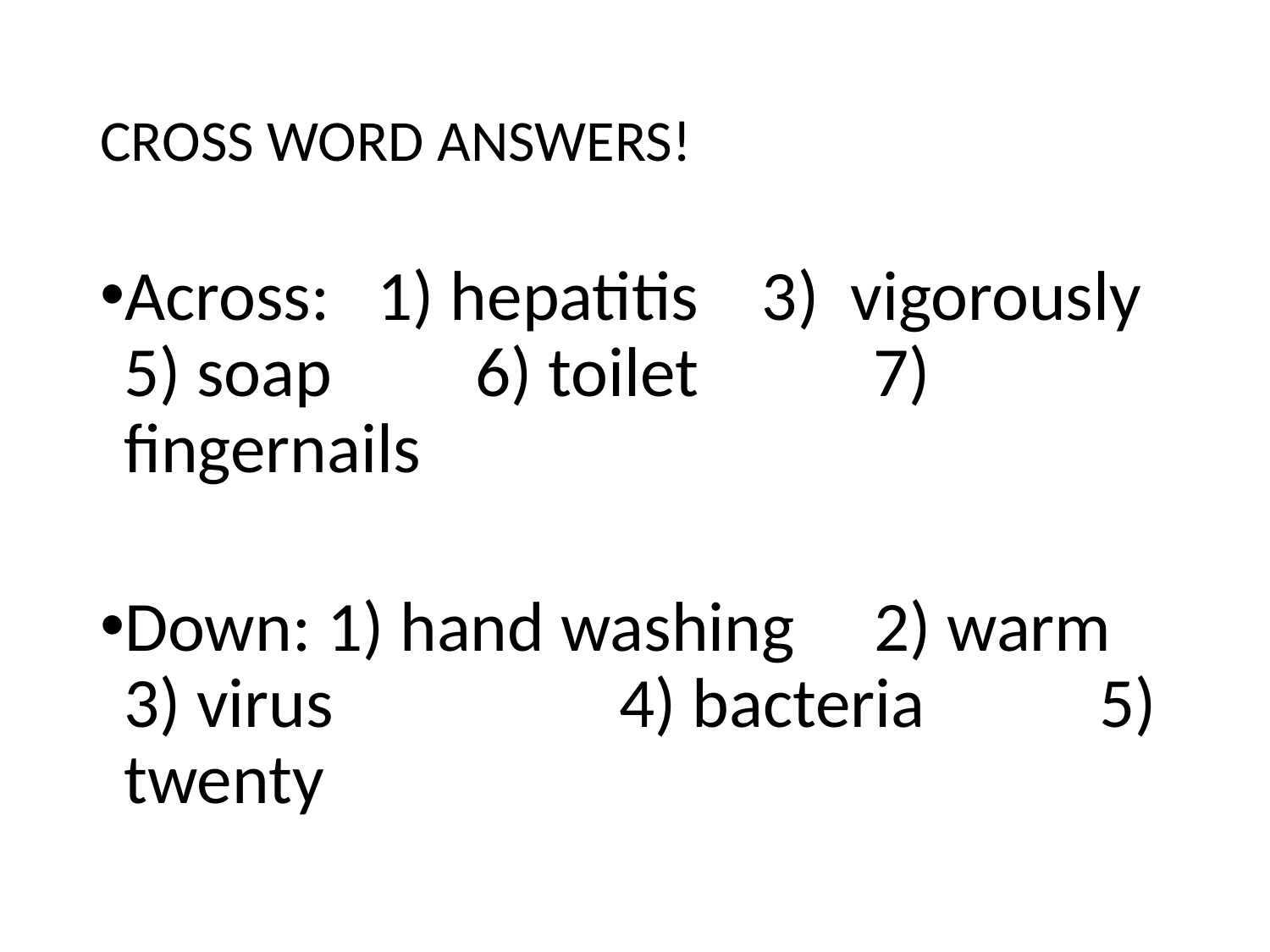

# CROSS WORD ANSWERS!
Across:   1) hepatitis    3)  vigorously
5) soap         6) toilet           7) fingernails

Down: 1) hand washing     2) warm
3) virus                  4) bacteria           5) twenty